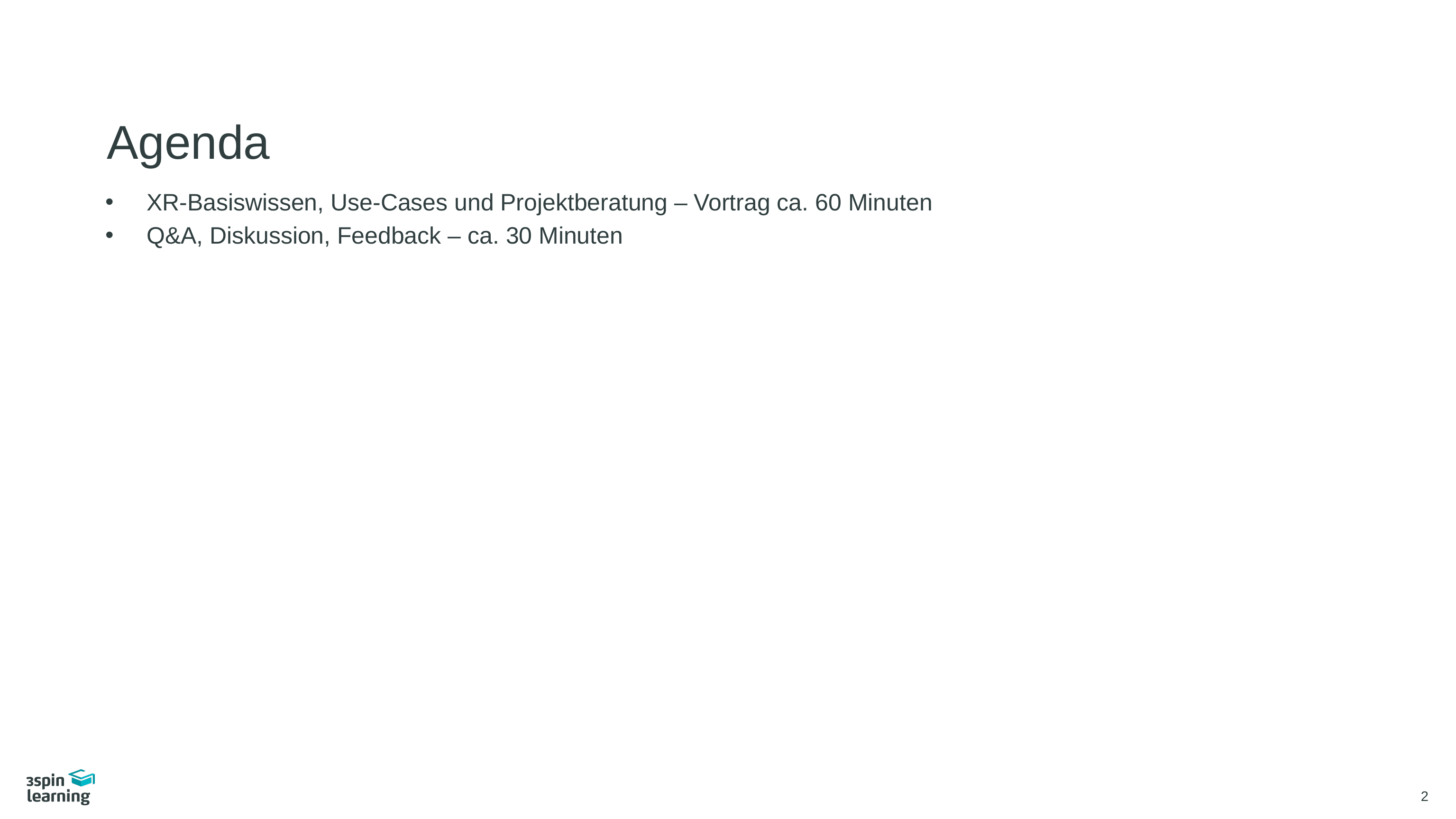

# Agenda
XR-Basiswissen, Use-Cases und Projektberatung – Vortrag ca. 60 Minuten
Q&A, Diskussion, Feedback – ca. 30 Minuten

2